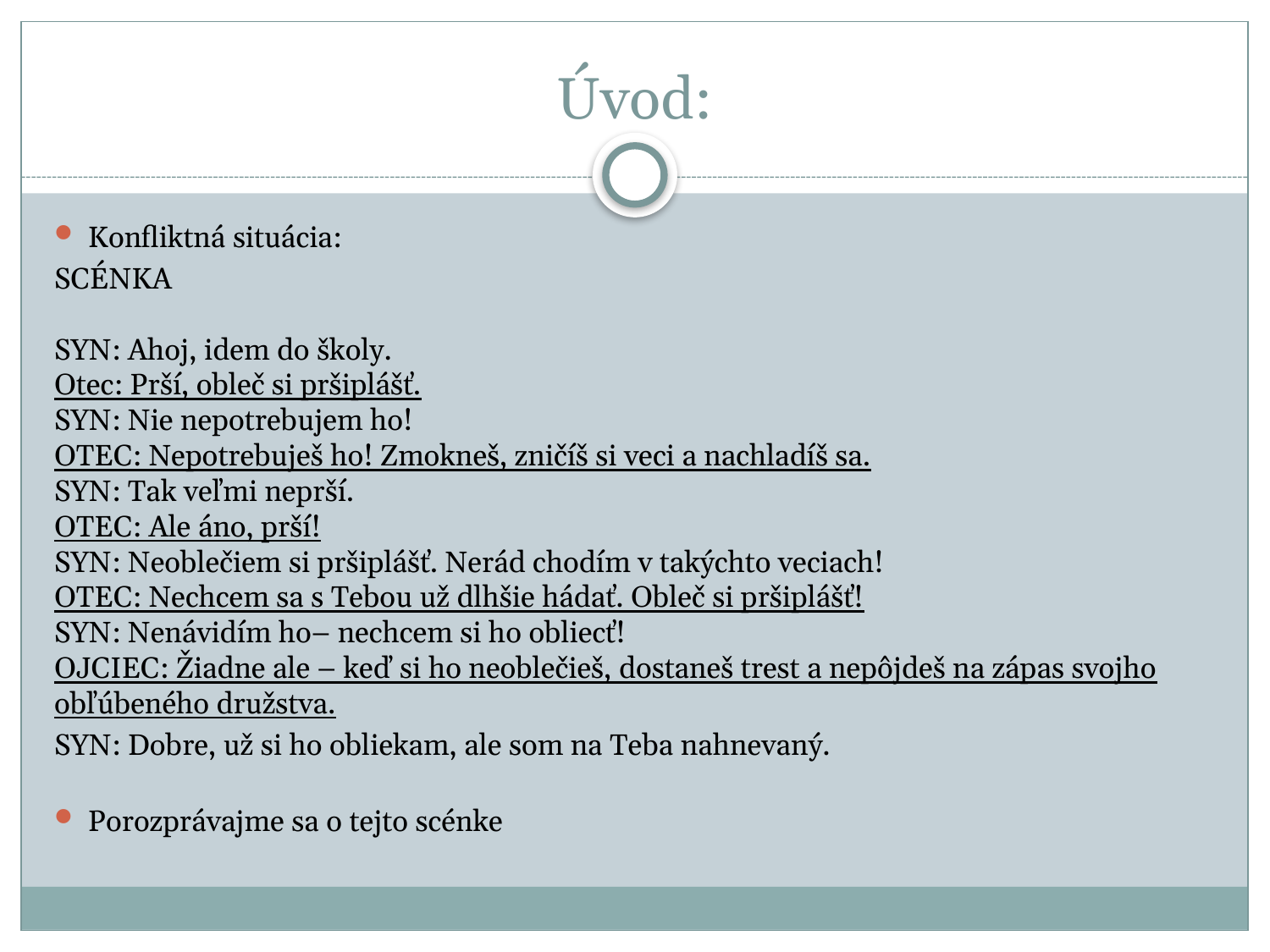

# Úvod:
Konfliktná situácia:
SCÉNKA
SYN: Ahoj, idem do školy.
Otec: Prší, obleč si pršiplášť.
SYN: Nie nepotrebujem ho!
OTEC: Nepotrebuješ ho! Zmokneš, zničíš si veci a nachladíš sa.
SYN: Tak veľmi neprší.
OTEC: Ale áno, prší!
SYN: Neoblečiem si pršiplášť. Nerád chodím v takýchto veciach!
OTEC: Nechcem sa s Tebou už dlhšie hádať. Obleč si pršiplášť!
SYN: Nenávidím ho– nechcem si ho obliecť!
OJCIEC: Žiadne ale – keď si ho neoblečieš, dostaneš trest a nepôjdeš na zápas svojho obľúbeného družstva.
SYN: Dobre, už si ho obliekam, ale som na Teba nahnevaný.
Porozprávajme sa o tejto scénke